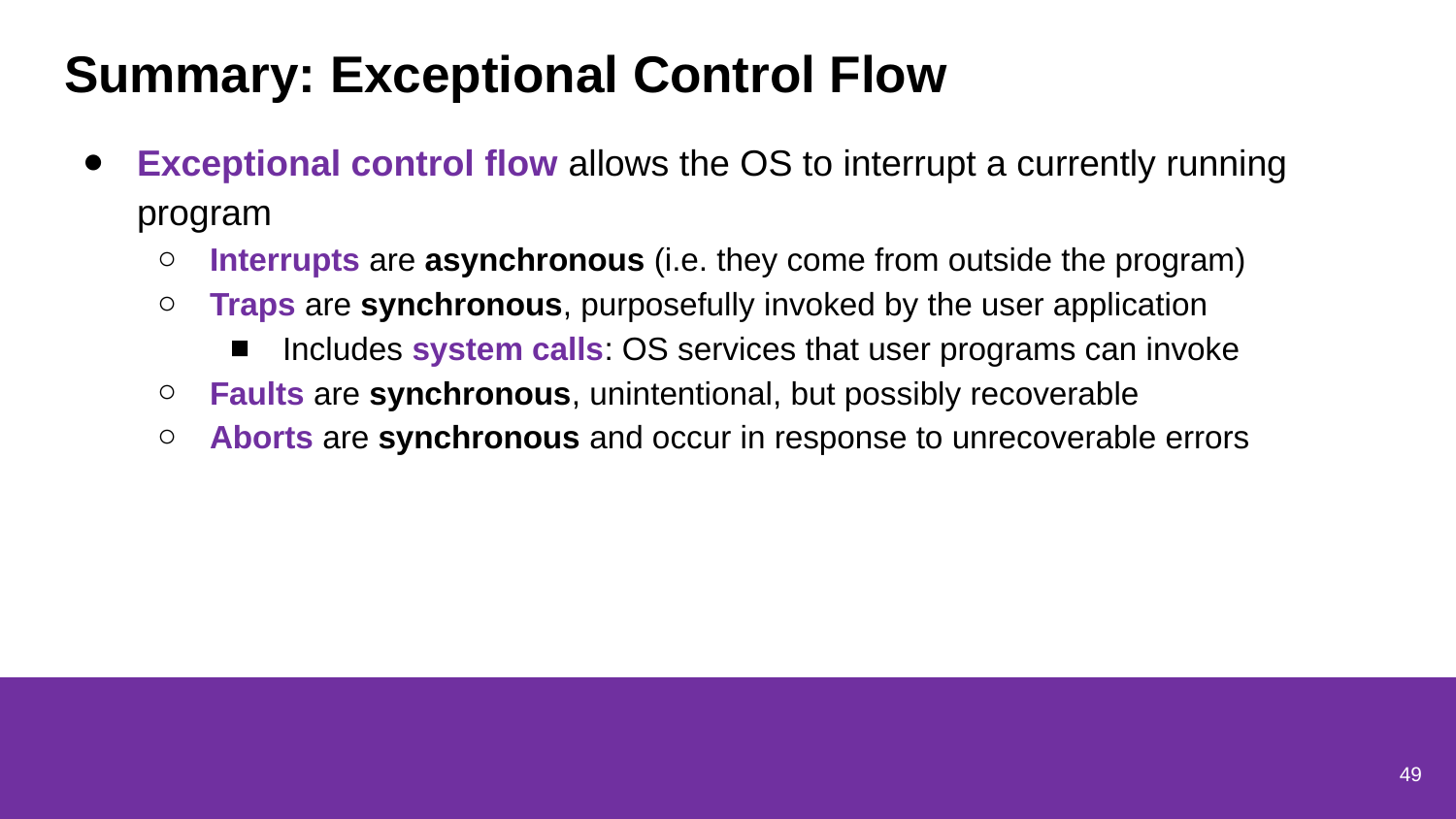

# Summary: Exceptional Control Flow
Exceptional control flow allows the OS to interrupt a currently running program
Interrupts are asynchronous (i.e. they come from outside the program)
Traps are synchronous, purposefully invoked by the user application
Includes system calls: OS services that user programs can invoke
Faults are synchronous, unintentional, but possibly recoverable
Aborts are synchronous and occur in response to unrecoverable errors
49